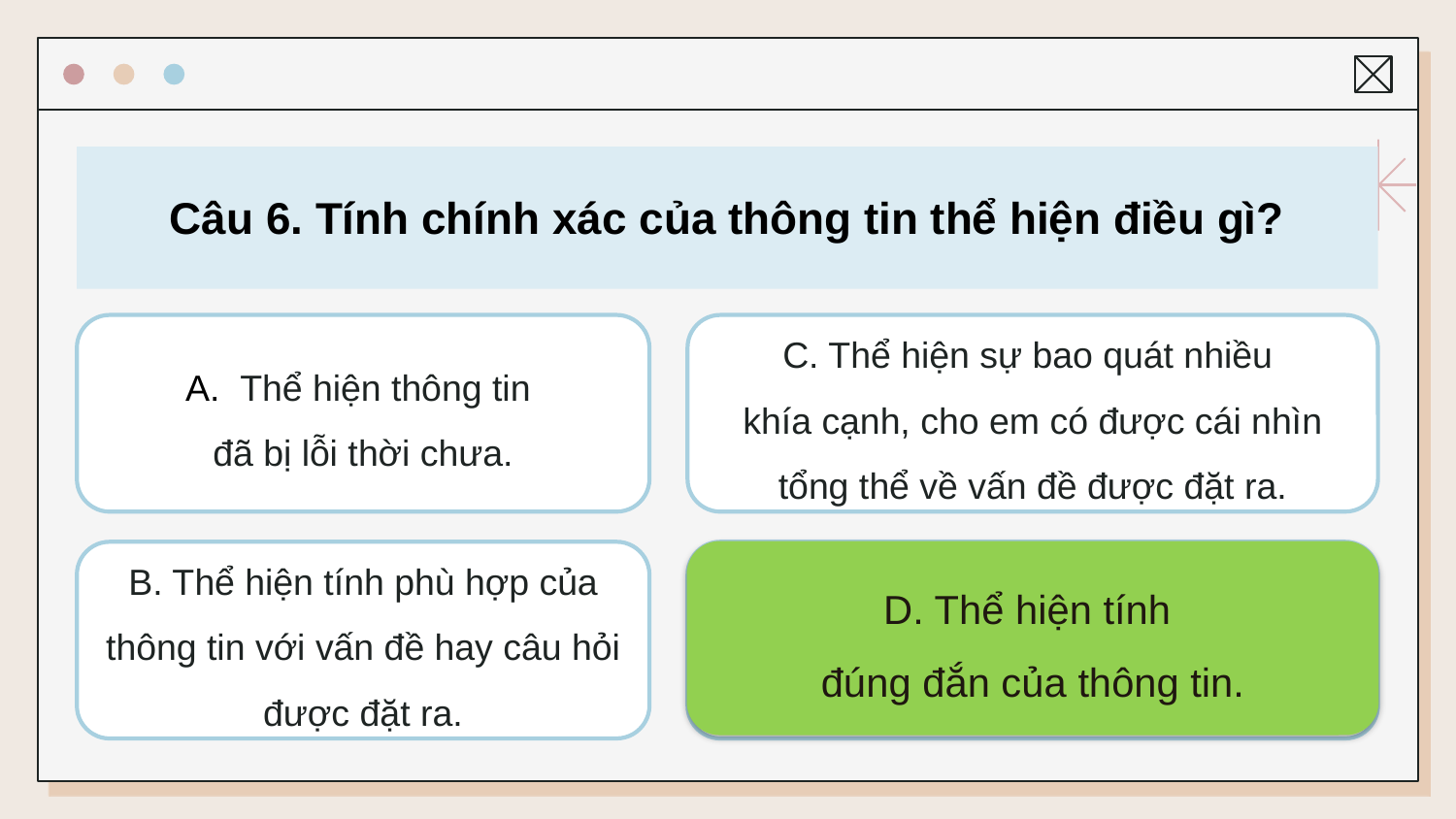

# Câu 6. Tính chính xác của thông tin thể hiện điều gì?
Thể hiện thông tin
đã bị lỗi thời chưa.
C. Thể hiện sự bao quát nhiều
khía cạnh, cho em có được cái nhìn tổng thể về vấn đề được đặt ra.
B. Thể hiện tính phù hợp của thông tin với vấn đề hay câu hỏi được đặt ra.
D. Thể hiện tính
đúng đắn của thông tin.
D. Thể hiện tính
đúng đắn của thông tin.